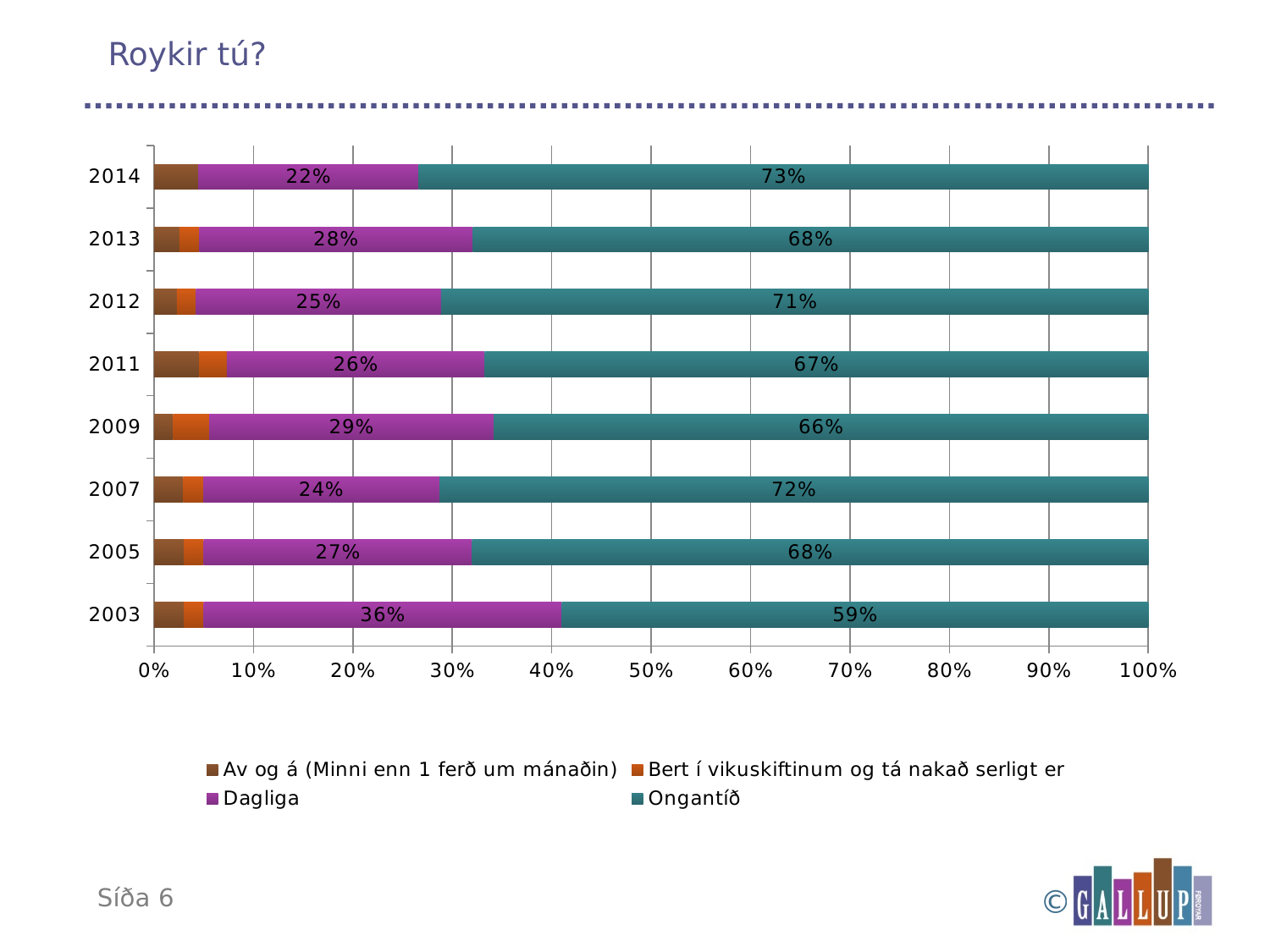

# Roykir tú?

### Chart

| Category | Av og á (Minni enn 1 ferð um mánaðin) | Bert í vikuskiftinum og tá nakað serligt er | Dagliga | Ongantíð |
|---|---|---|---|---|
| 2003 | 0.03 | 0.02 | 0.36 | 0.59 |
| 2005 | 0.03 | 0.02 | 0.27 | 0.68 |
| 2007 | 0.03 | 0.02 | 0.24 | 0.72 |
| 2009 | 0.0195 | 0.0361 | 0.2861 | 0.6584 |
| 2011 | 0.04547814765496369 | 0.02785419486125163 | 0.2591398106327284 | 0.6675278468510564 |
| 2012 | 0.022887323943661973 | 0.01936619718309859 | 0.24647887323943662 | 0.7112676056338029 |
| 2013 | 0.025500910746812388 | 0.020036429872495445 | 0.2750455373406193 | 0.6794171220400729 |
| 2014 | 0.044455871519316695 | None | 0.22167483500179555 | 0.7338692934788877 |